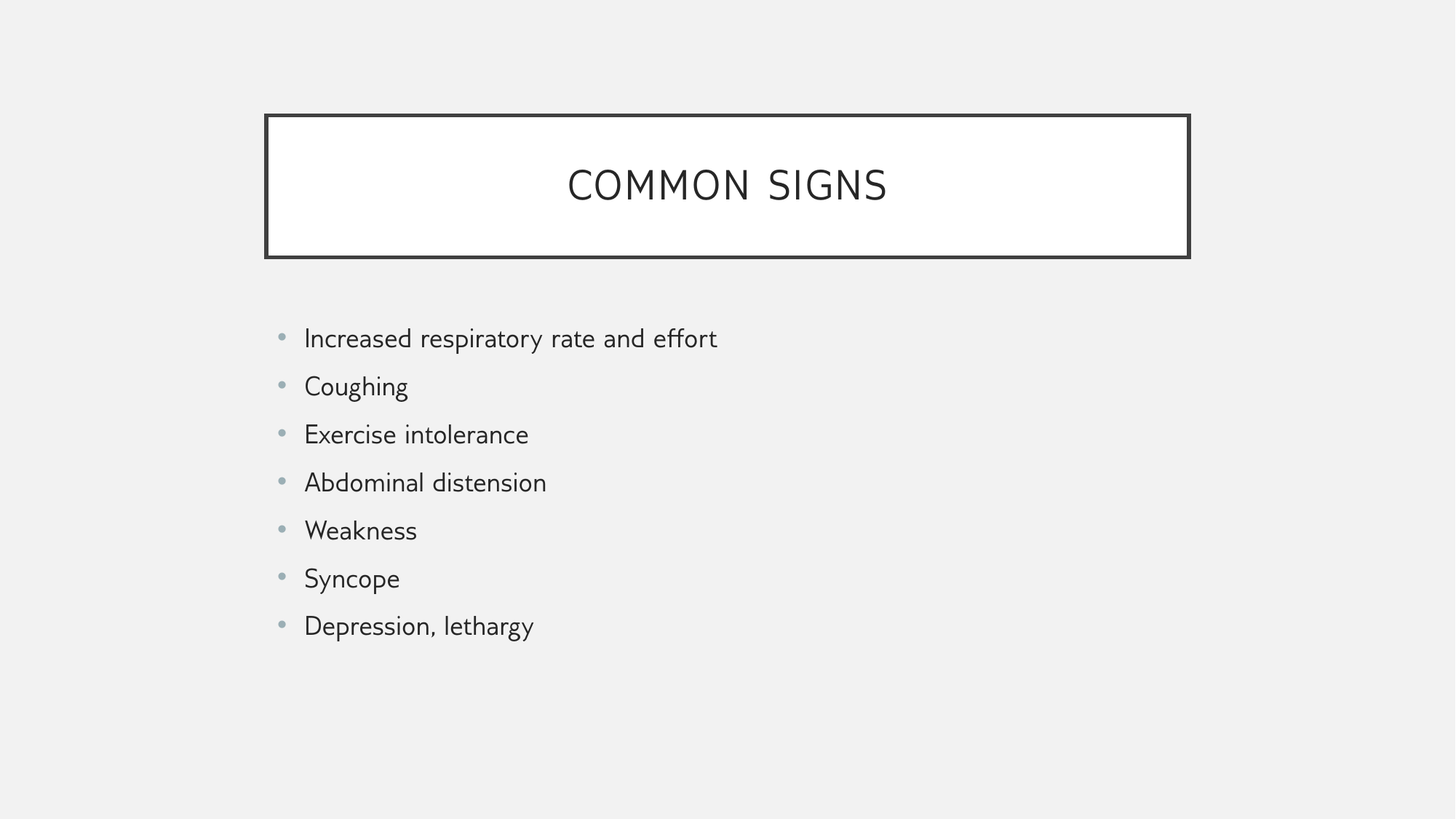

# Common Signs
Increased respiratory rate and effort
Coughing
Exercise intolerance
Abdominal distension
Weakness
Syncope
Depression, lethargy